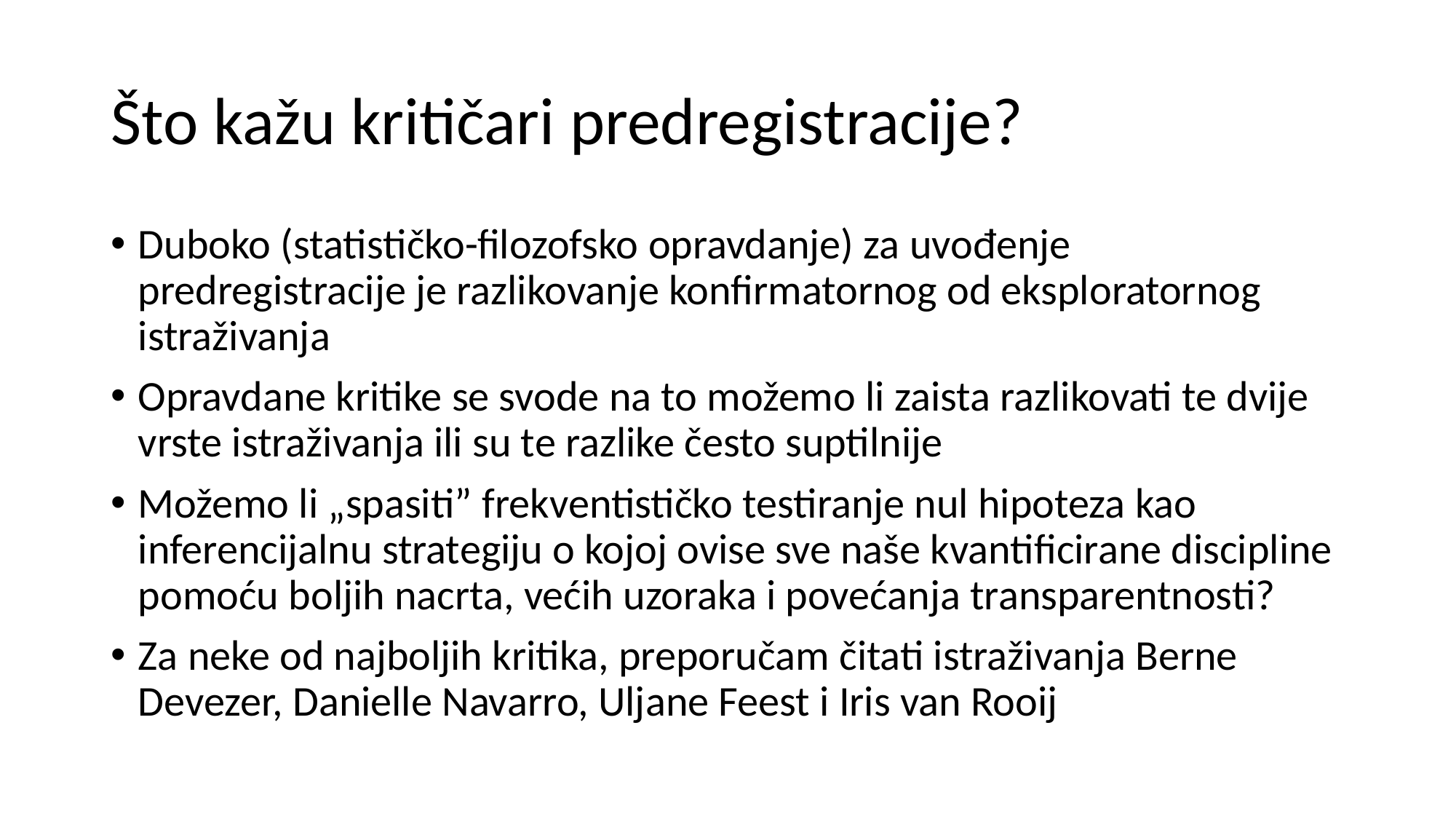

# Što kažu kritičari predregistracije?
Duboko (statističko-filozofsko opravdanje) za uvođenje predregistracije je razlikovanje konfirmatornog od eksploratornog istraživanja
Opravdane kritike se svode na to možemo li zaista razlikovati te dvije vrste istraživanja ili su te razlike često suptilnije
Možemo li „spasiti” frekventističko testiranje nul hipoteza kao inferencijalnu strategiju o kojoj ovise sve naše kvantificirane discipline pomoću boljih nacrta, većih uzoraka i povećanja transparentnosti?
Za neke od najboljih kritika, preporučam čitati istraživanja Berne Devezer, Danielle Navarro, Uljane Feest i Iris van Rooij